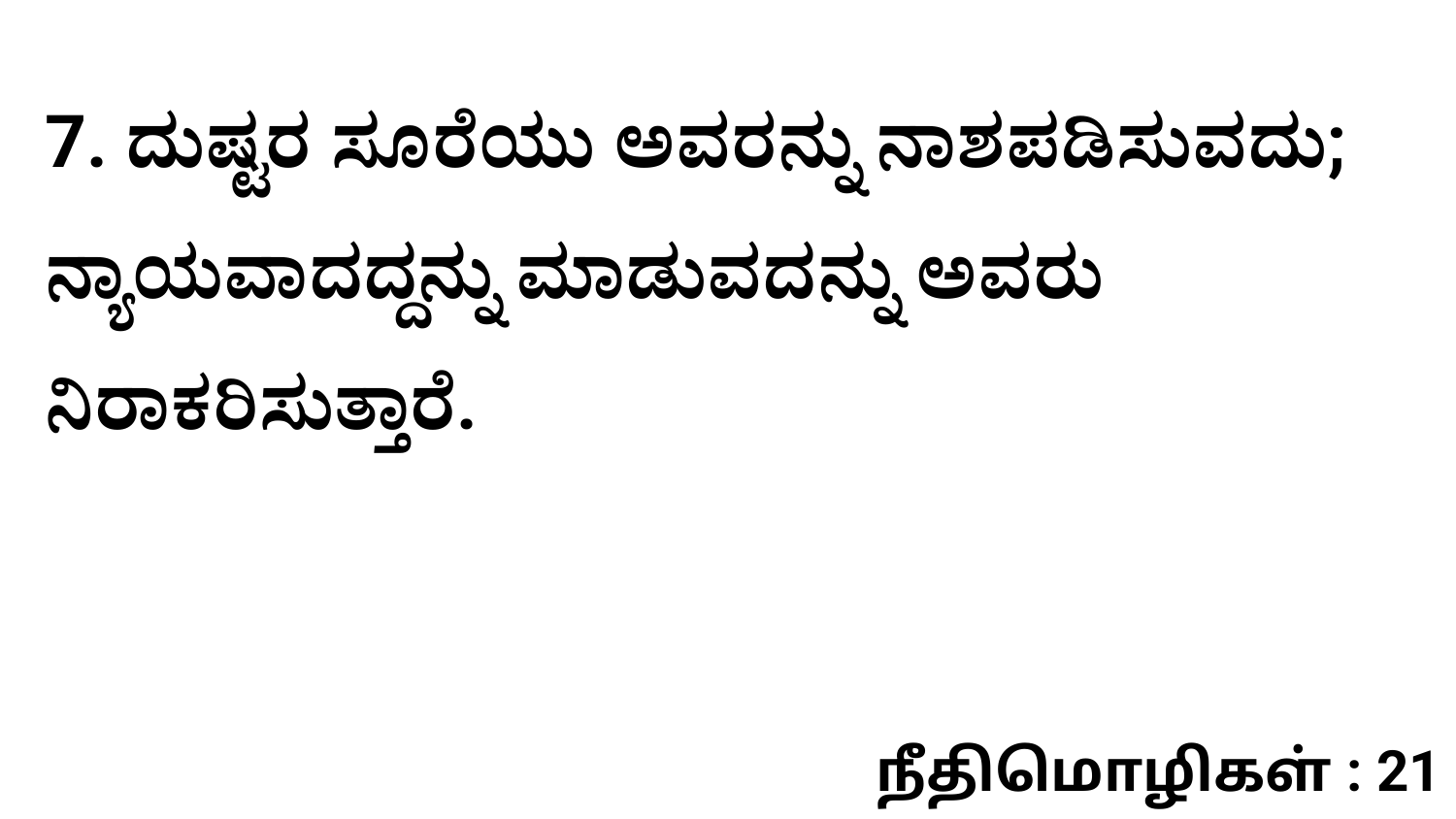

7. ದುಷ್ಟರ ಸೂರೆಯು ಅವರನ್ನು ನಾಶಪಡಿಸುವದು; ನ್ಯಾಯವಾದದ್ದನ್ನು ಮಾಡುವದನ್ನು ಅವರು ನಿರಾಕರಿಸುತ್ತಾರೆ.
நீதிமொழிகள் : 21